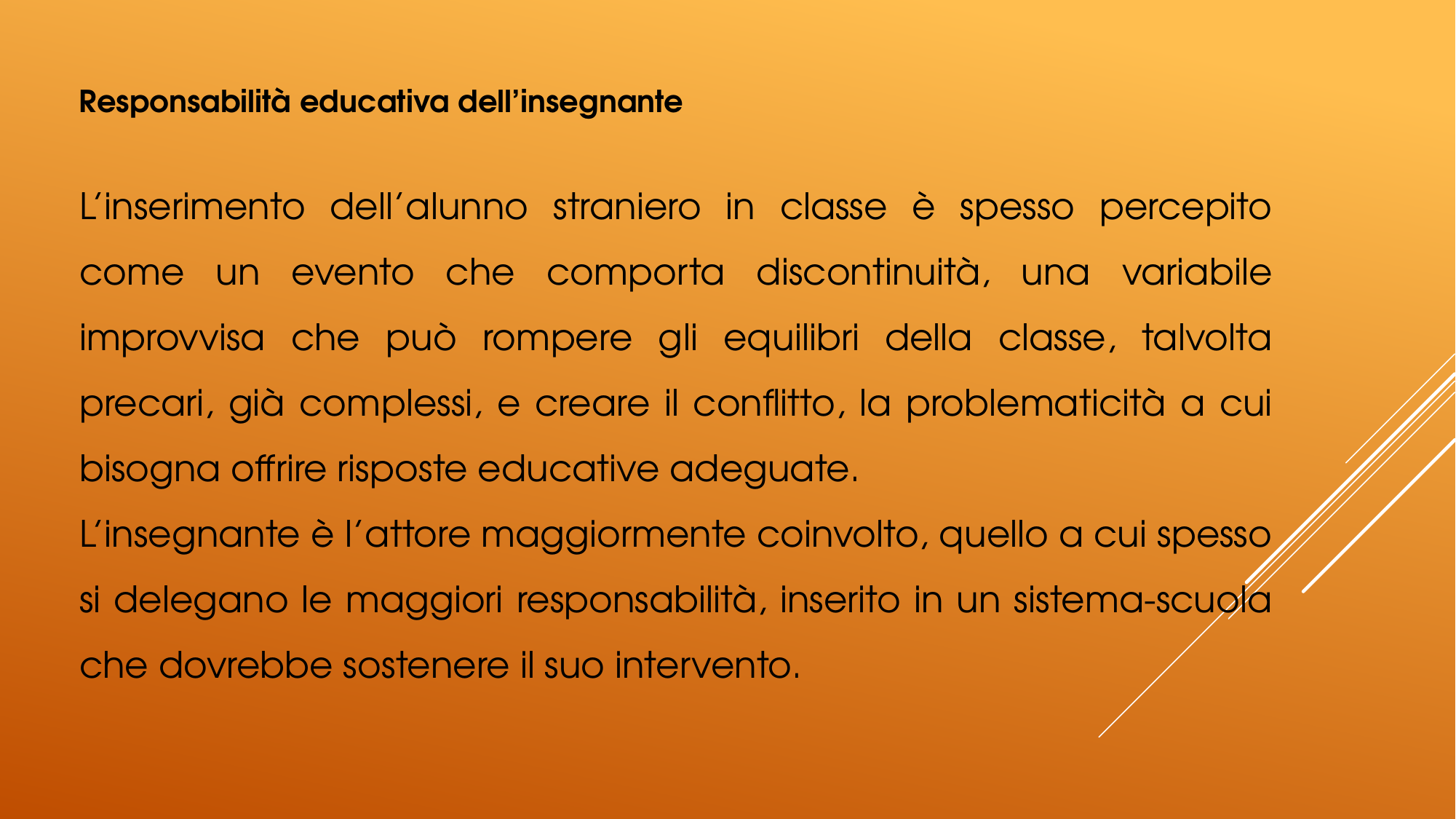

Responsabilità educativa dell’insegnante
L’inserimento dell’alunno straniero in classe è spesso percepito come un evento che comporta discontinuità, una variabile improvvisa che può rompere gli equilibri della classe, talvolta precari, già complessi, e creare il conflitto, la problematicità a cui bisogna offrire risposte educative adeguate.
L’insegnante è l’attore maggiormente coinvolto, quello a cui spesso si delegano le maggiori responsabilità, inserito in un sistema-scuola che dovrebbe sostenere il suo intervento.